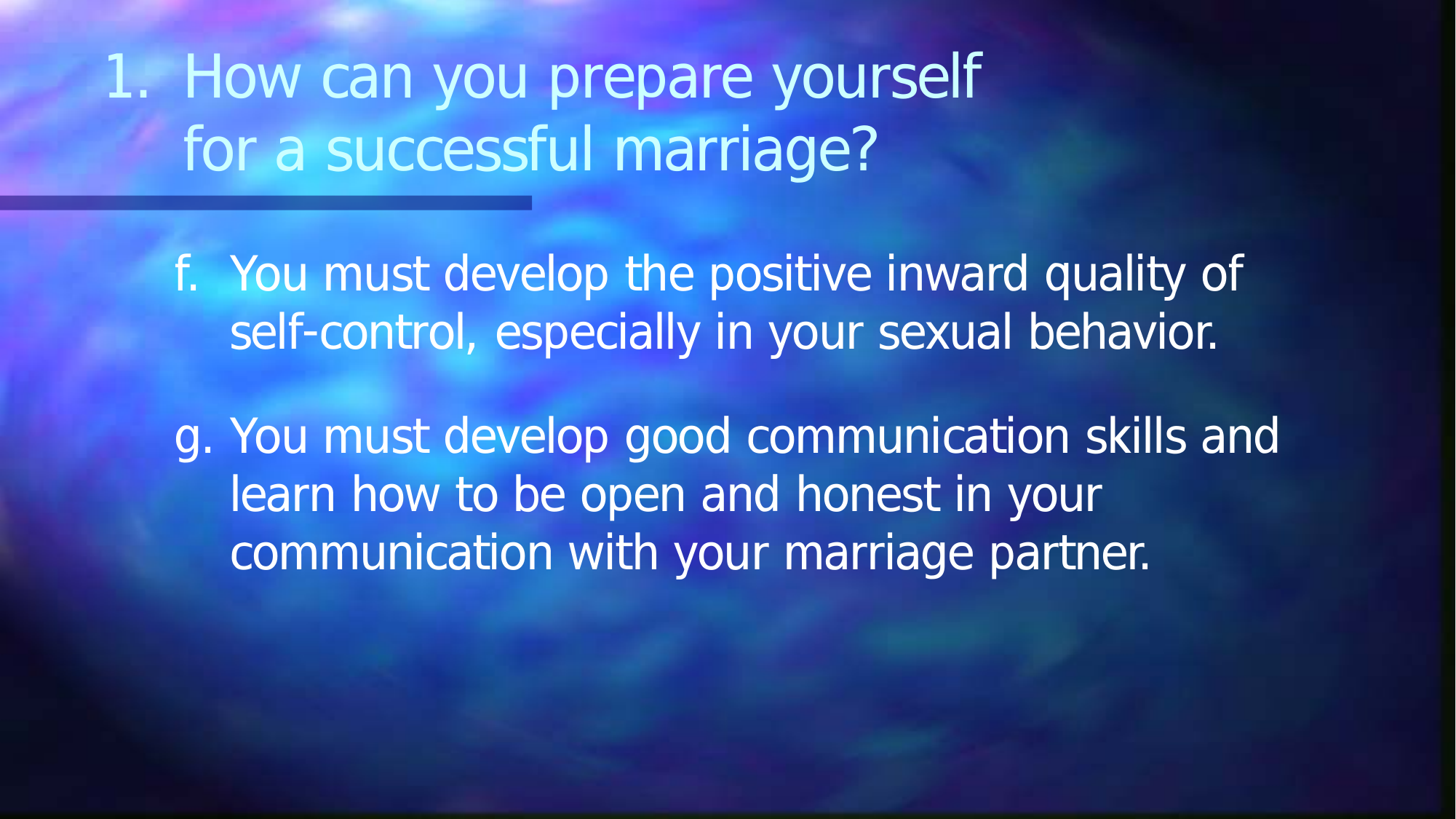

# 1. 	How can you prepare yourself for a successful marriage?
f. 	You must develop the positive inward quality of self-control, especially in your sexual behavior.
g.	You must develop good communication skills and learn how to be open and honest in your communication with your marriage partner.